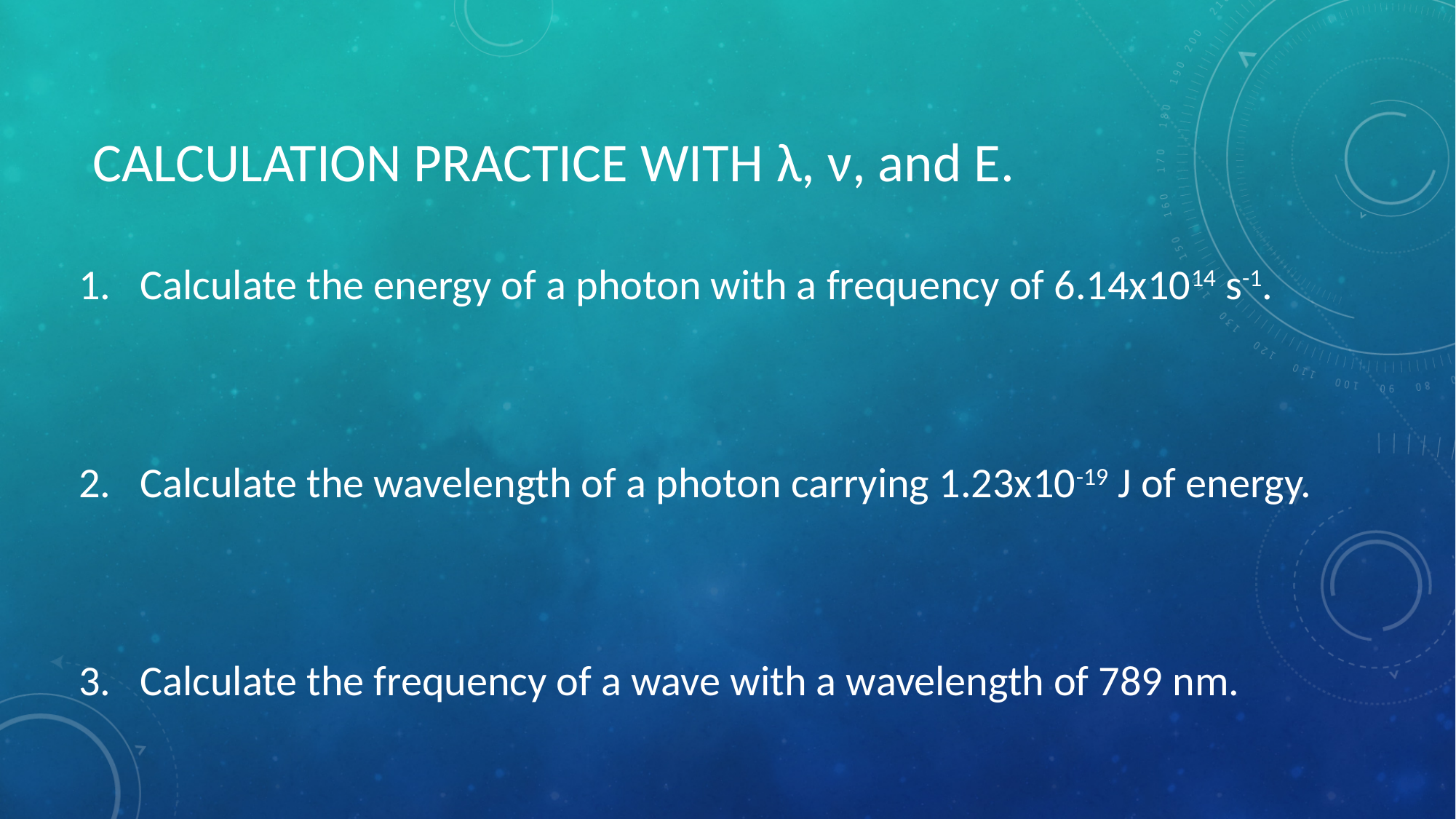

# Calculation practice with λ, ν, and E.
Calculate the energy of a photon with a frequency of 6.14x1014 s-1.

Calculate the wavelength of a photon carrying 1.23x10-19 J of energy.

Calculate the frequency of a wave with a wavelength of 789 nm.